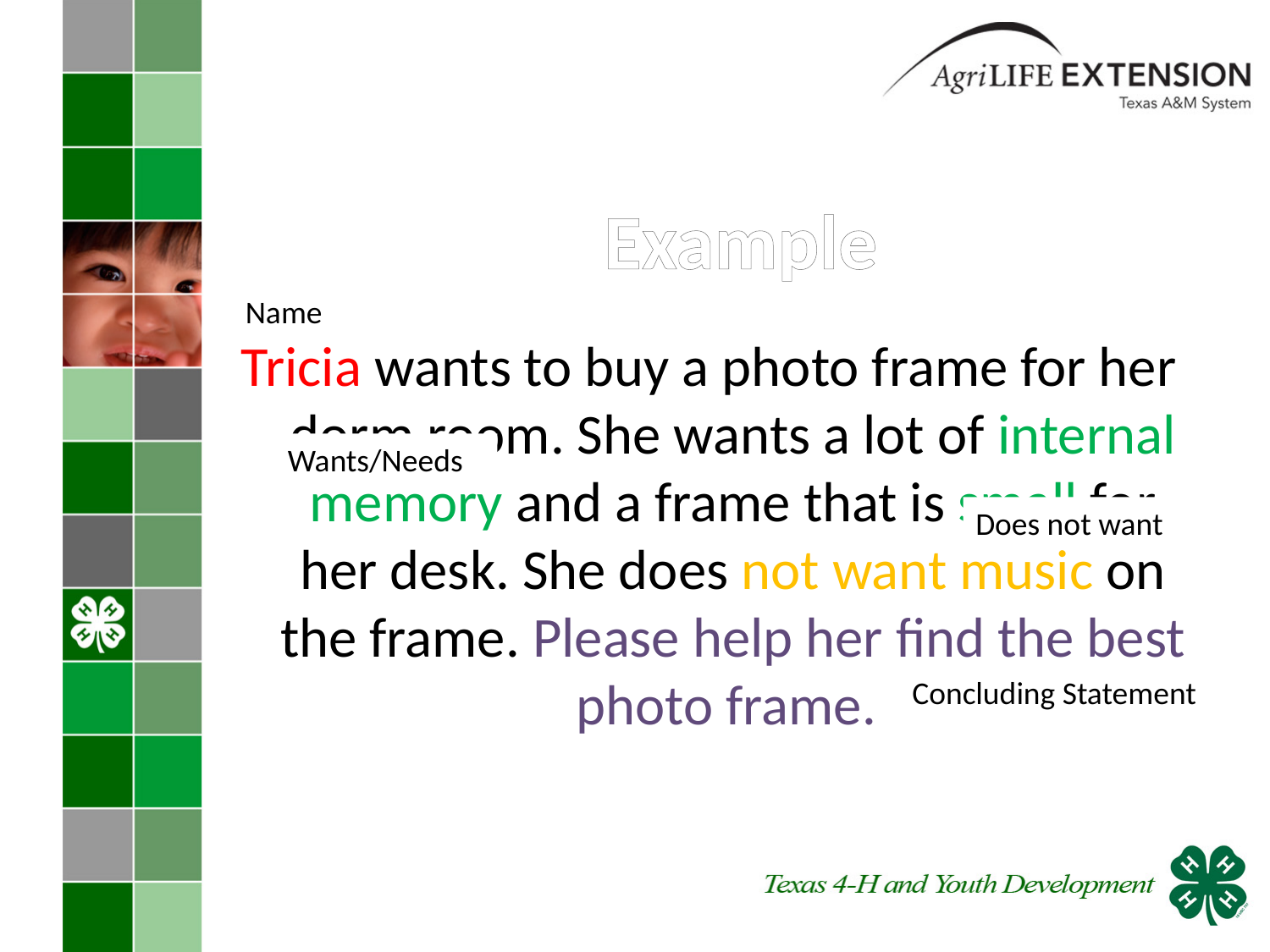

# Example
Name
Tricia wants to buy a photo frame for her dorm room. She wants a lot of internal memory and a frame that is small for her desk. She does not want music on the frame. Please help her find the best photo frame.
Wants/Needs
Does not want
Concluding Statement